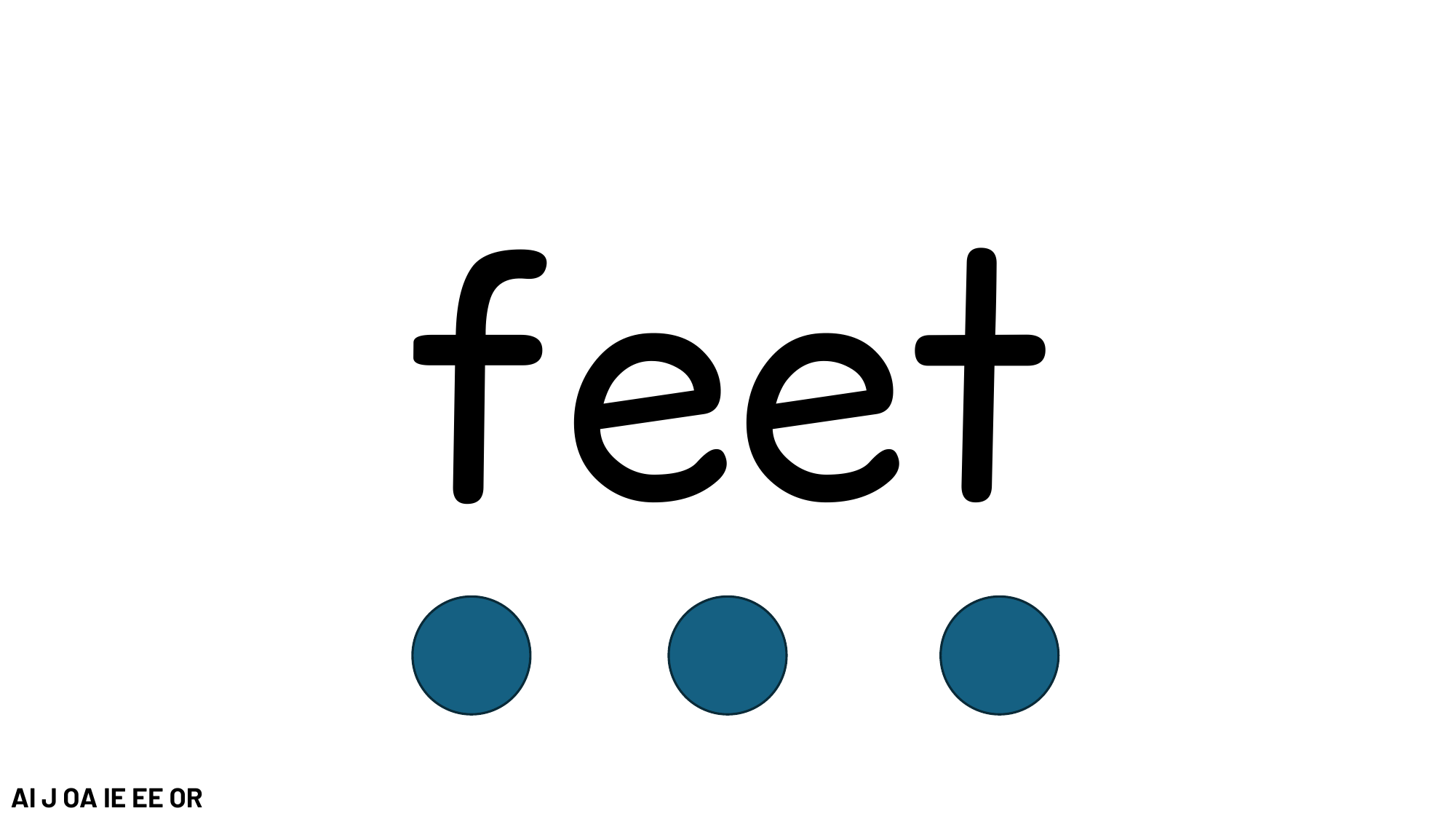

# feet

AI J OA IE EE OR